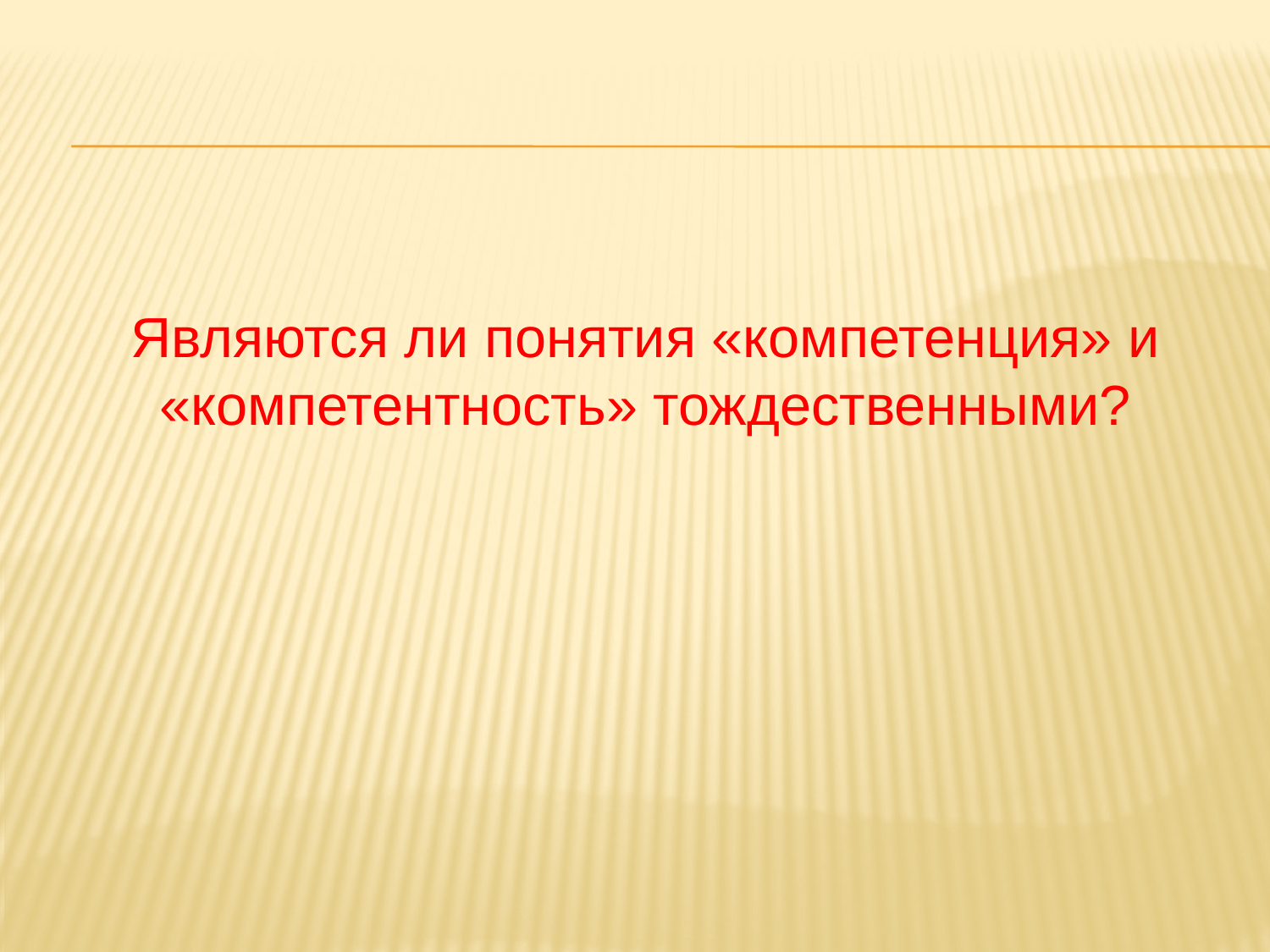

Являются ли понятия «компетенция» и «компетентность» тождественными?